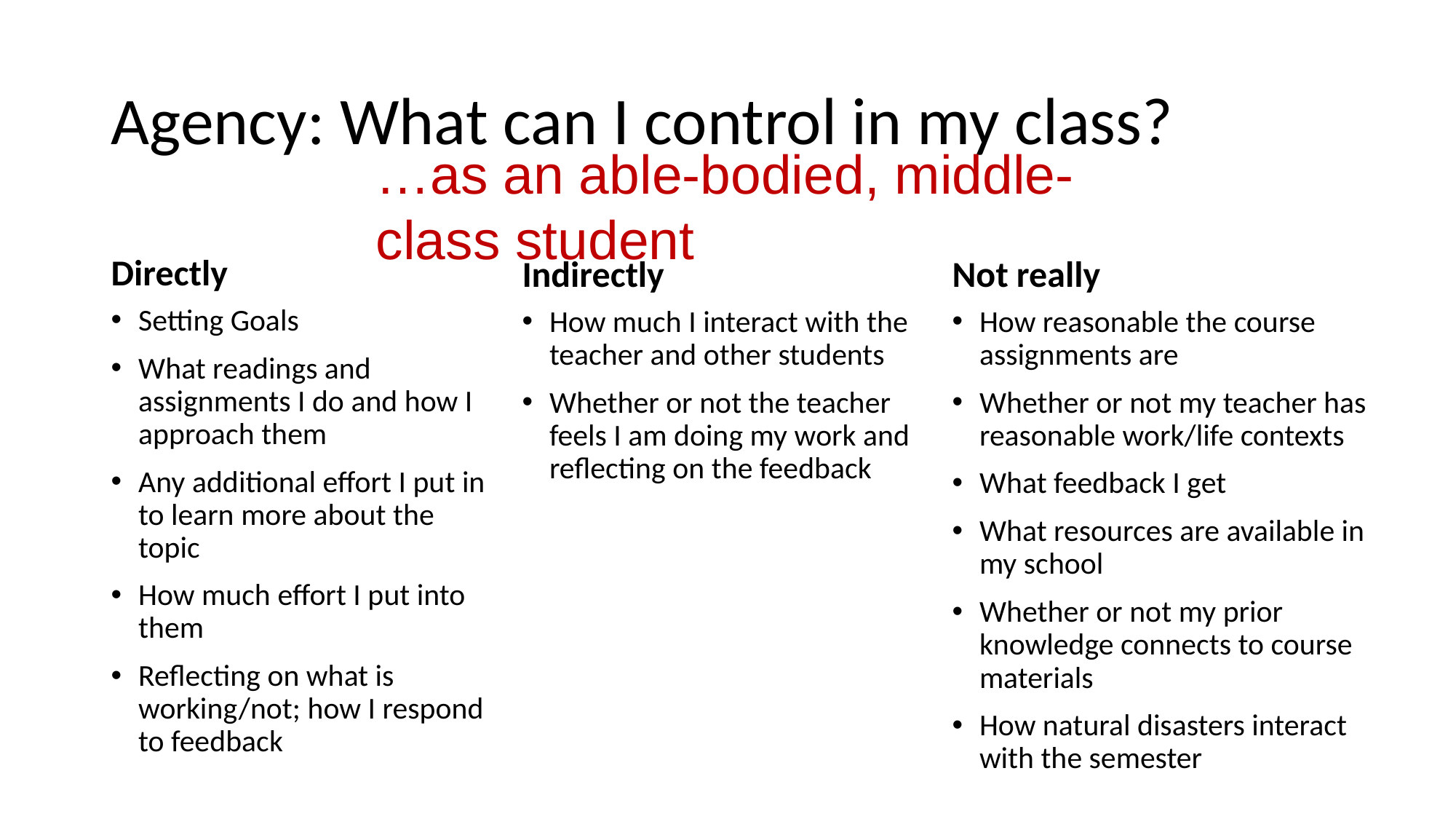

# Agency: What can I control in my class?
…as an able-bodied, middle-class student
Directly
Indirectly
Not really
Setting Goals
What readings and assignments I do and how I approach them
Any additional effort I put in to learn more about the topic
How much effort I put into them
Reflecting on what is working/not; how I respond to feedback

How much I interact with the teacher and other students
Whether or not the teacher feels I am doing my work and reflecting on the feedback

How reasonable the course assignments are
Whether or not my teacher has reasonable work/life contexts
What feedback I get
What resources are available in my school
Whether or not my prior knowledge connects to course materials
How natural disasters interact with the semester